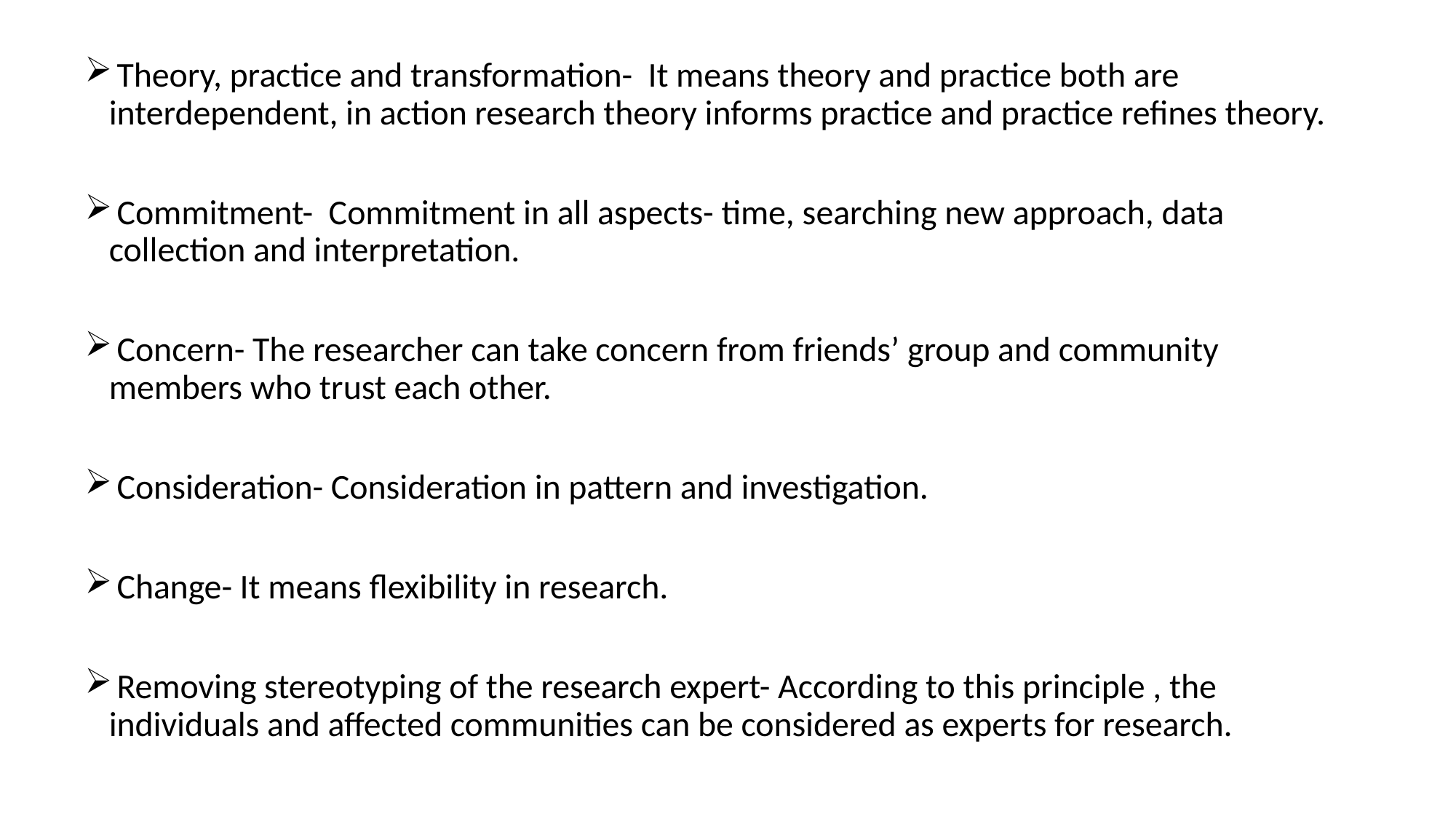

Theory, practice and transformation-  It means theory and practice both are interdependent, in action research theory informs practice and practice refines theory.

 Commitment-  Commitment in all aspects- time, searching new approach, data collection and interpretation.

 Concern- The researcher can take concern from friends’ group and community members who trust each other.

 Consideration- Consideration in pattern and investigation.

 Change- It means flexibility in research.

 Removing stereotyping of the research expert- According to this principle , the individuals and affected communities can be considered as experts for research.